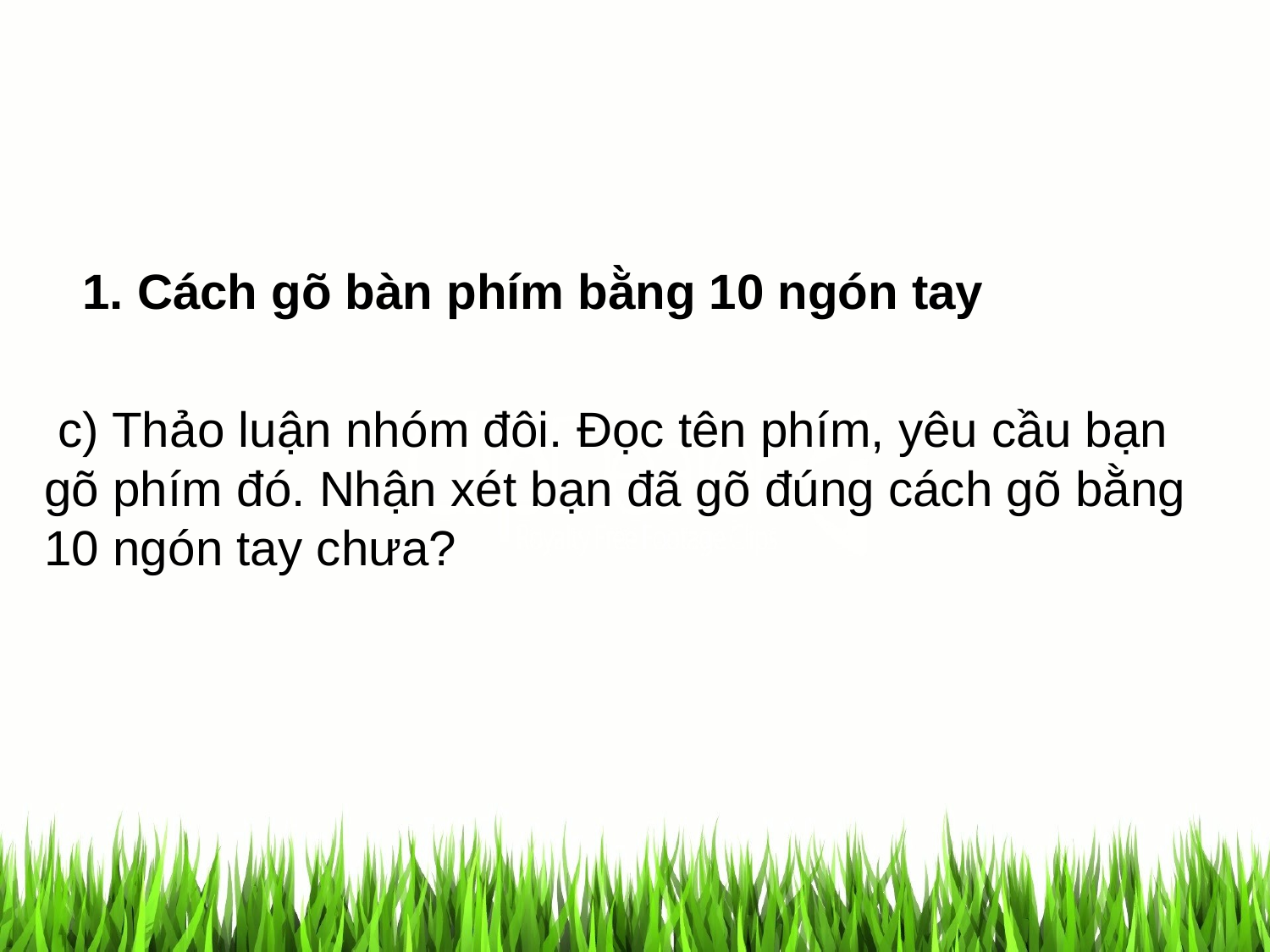

1. Cách gõ bàn phím bằng 10 ngón tay
 c) Thảo luận nhóm đôi. Đọc tên phím, yêu cầu bạn gõ phím đó. Nhận xét bạn đã gõ đúng cách gõ bằng 10 ngón tay chưa?